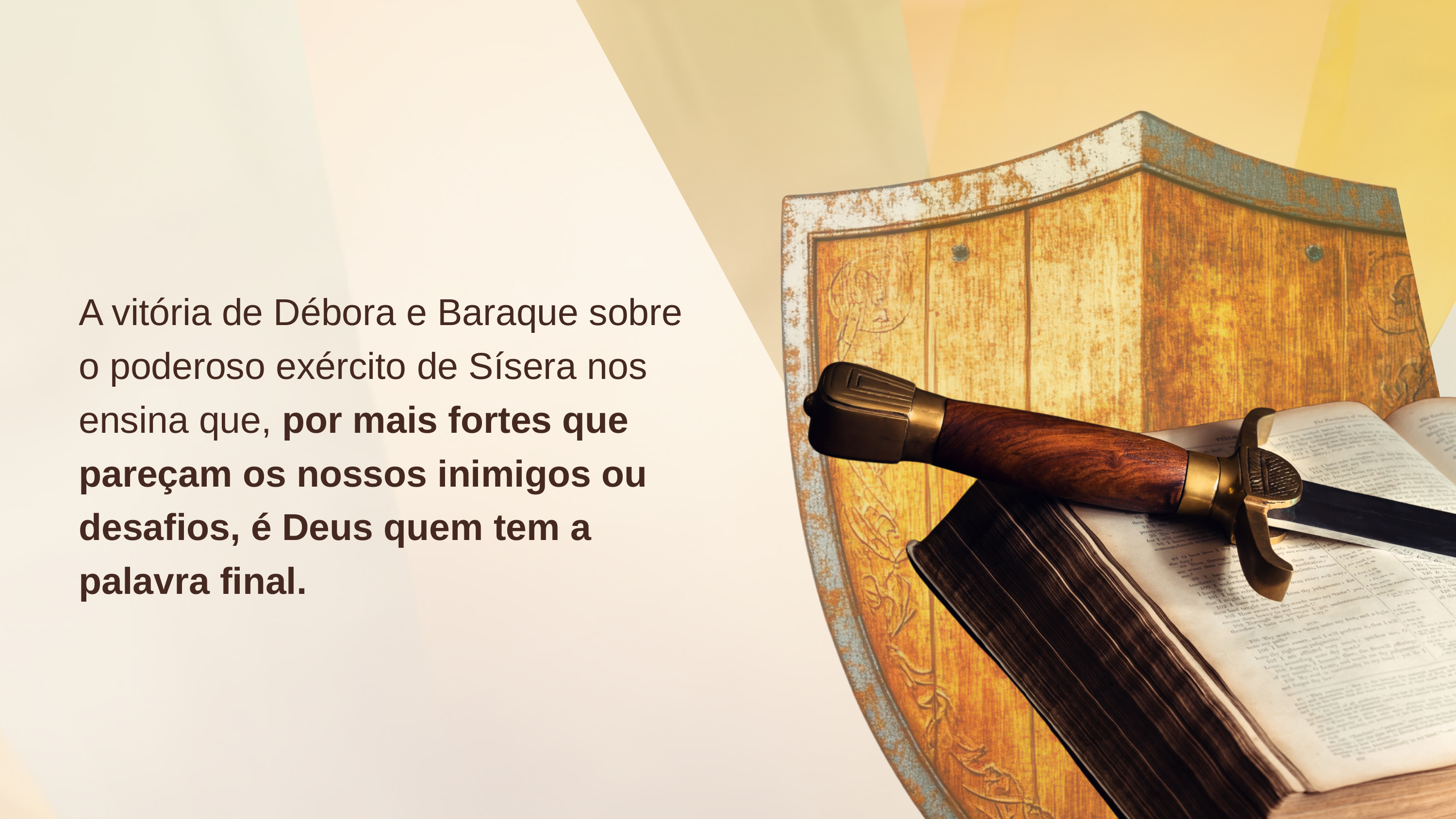

A vitória de Débora e Baraque sobre o poderoso exército de Sísera nos ensina que, por mais fortes que pareçam os nossos inimigos ou desafios, é Deus quem tem a palavra final.